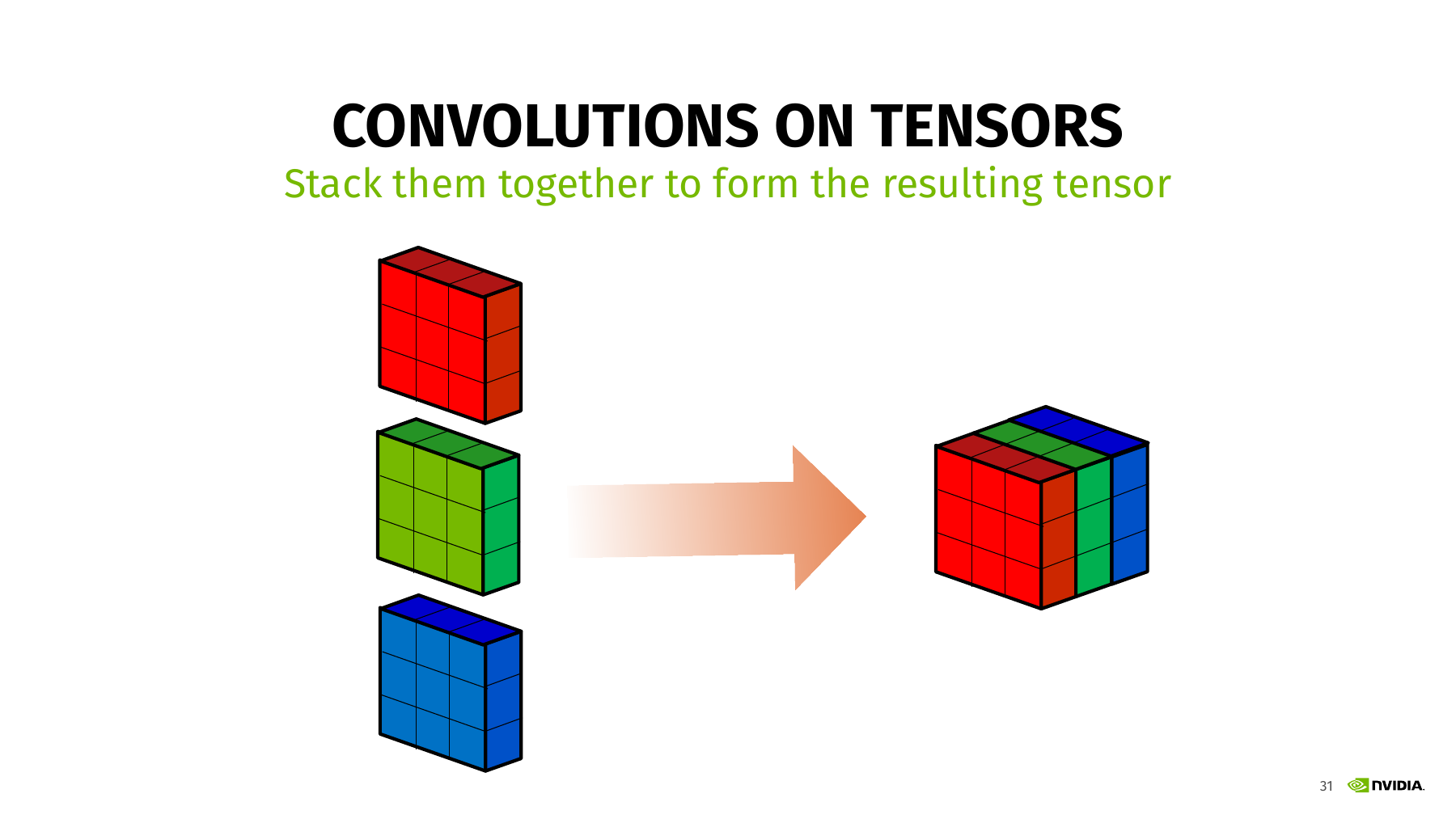

# Convolutions on tensors
Stack them together to form the resulting tensor